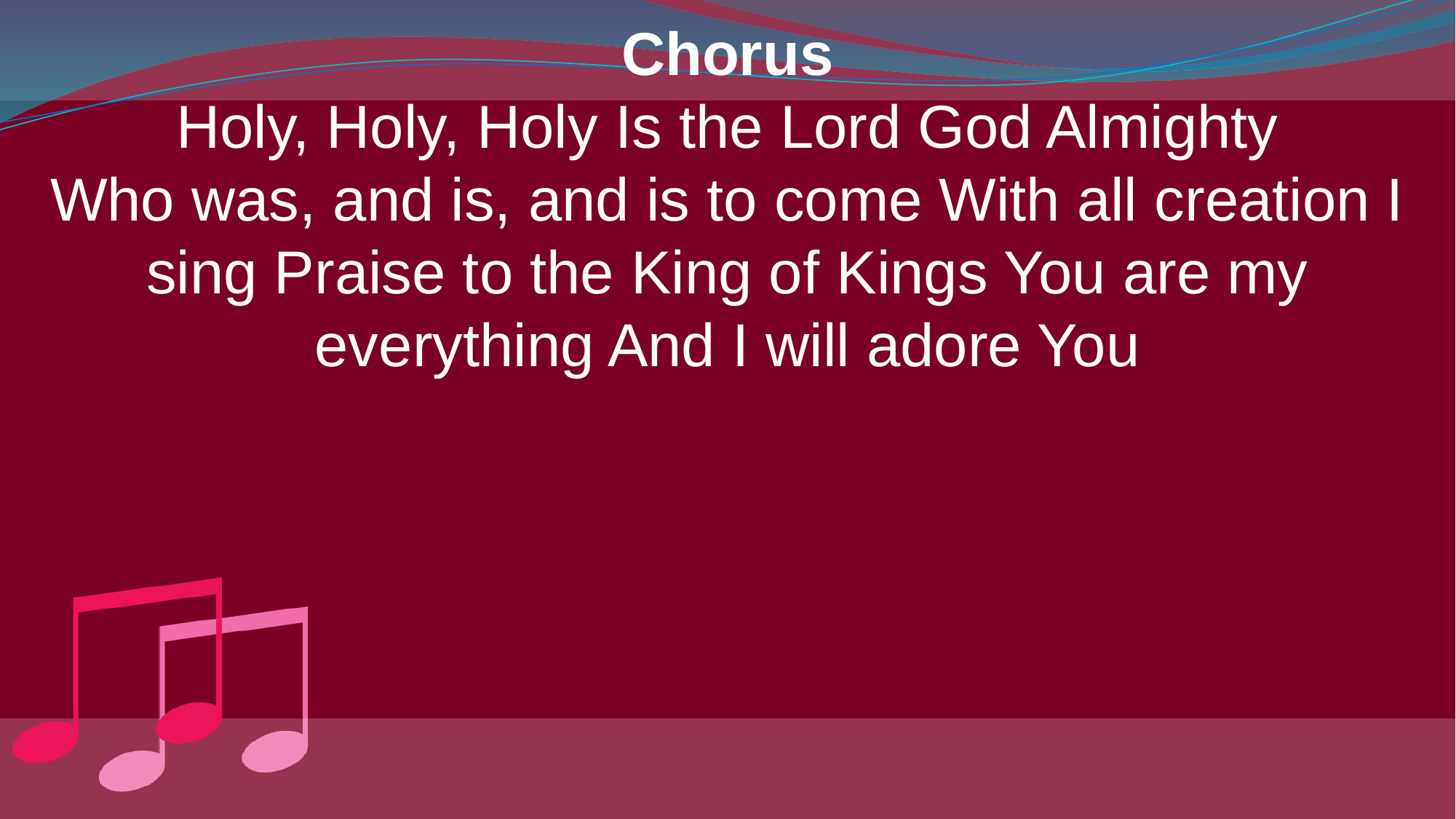

Chorus
Holy, Holy, Holy Is the Lord God Almighty
Who was, and is, and is to come With all creation I sing Praise to the King of Kings You are my everything And I will adore You